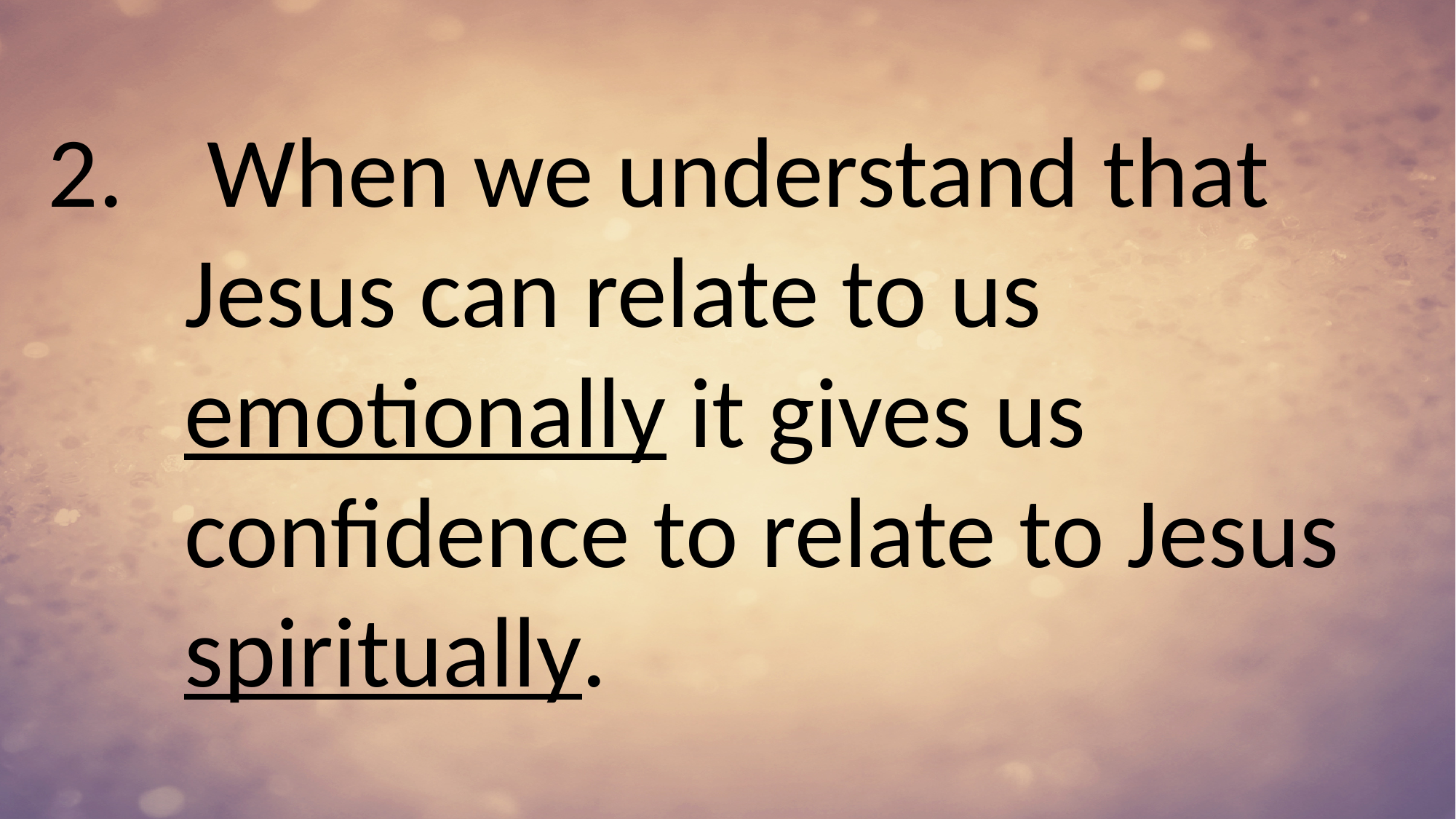

When we understand that Jesus can relate to us emotionally it gives us confidence to relate to Jesus spiritually.